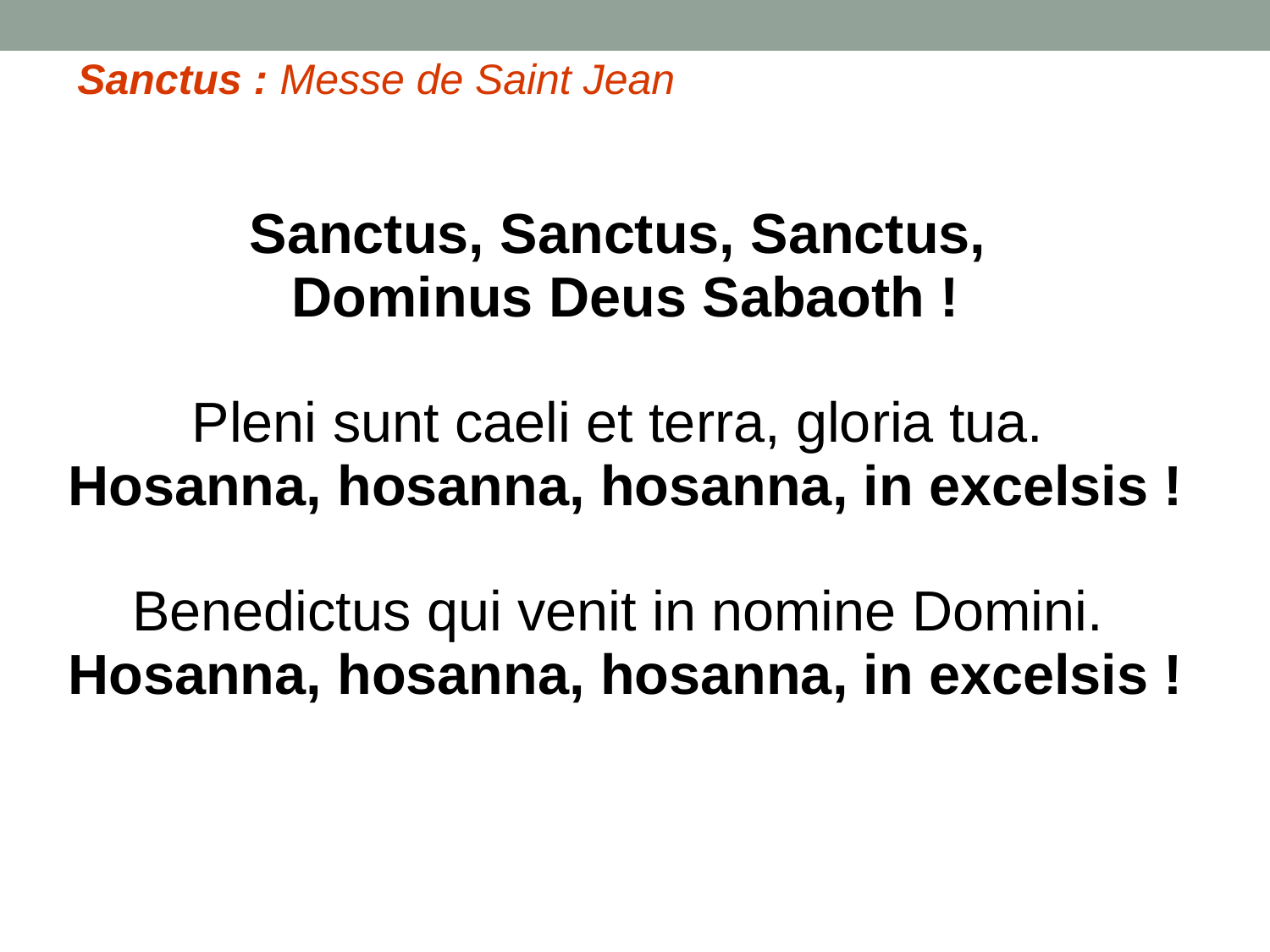

Sanctus : Messe de Saint Jean

Sanctus, Sanctus, Sanctus,
Dominus Deus Sabaoth !

Pleni sunt caeli et terra, gloria tua.
Hosanna, hosanna, hosanna, in excelsis !

Benedictus qui venit in nomine Domini.
Hosanna, hosanna, hosanna, in excelsis !